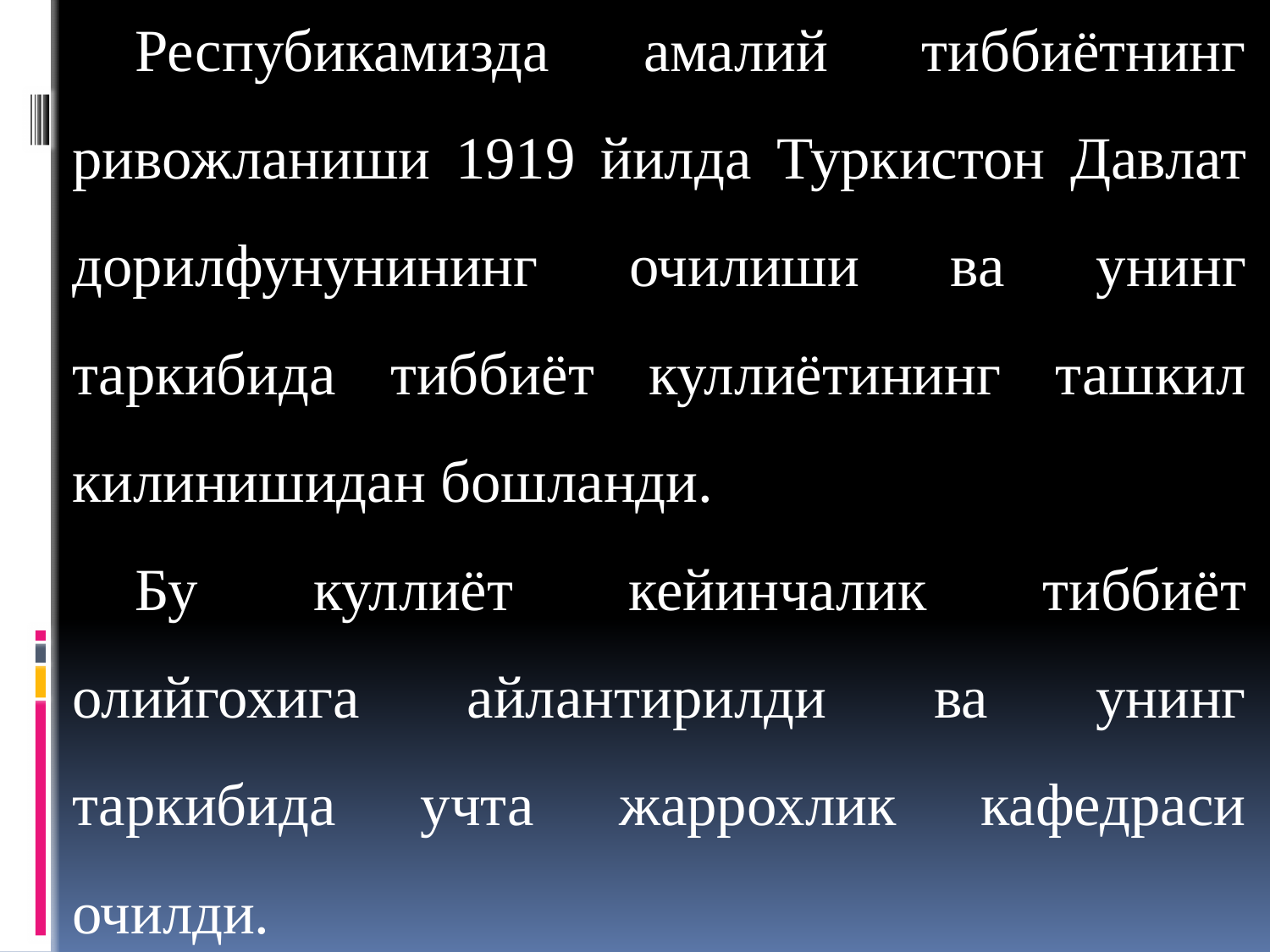

Респубикамизда амалий тиббиётнинг ривожланиши 1919 йилда Туркистон Давлат дорилфунунининг очилиши ва унинг таркибида тиббиёт куллиётининг ташкил килинишидан бошланди.
Бу куллиёт кейинчалик тиббиёт олийгохига айлантирилди ва унинг таркибида учта жаррохлик кафедраси очилди.